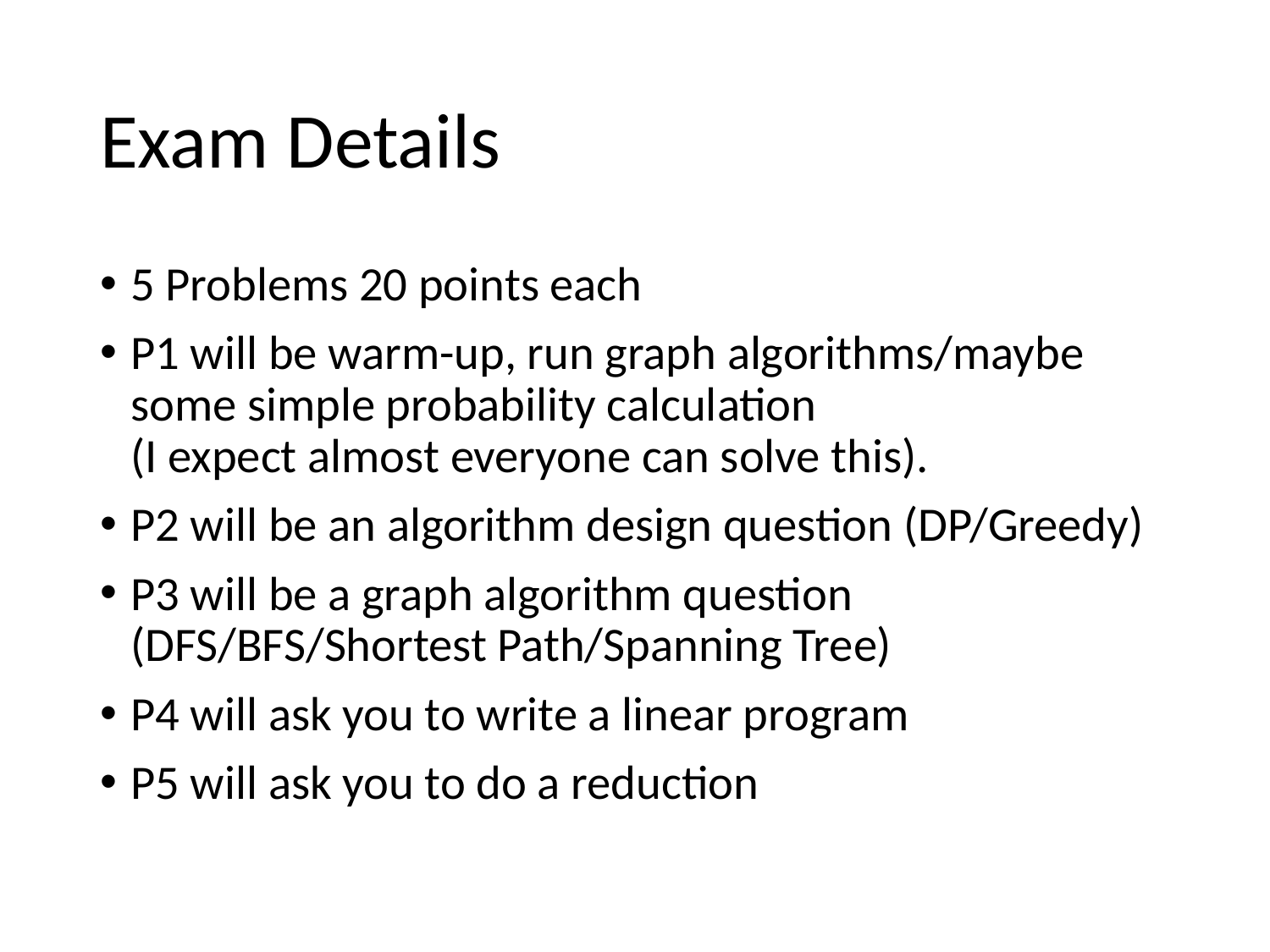

# Exam Details
5 Problems 20 points each
P1 will be warm-up, run graph algorithms/maybe some simple probability calculation
(I expect almost everyone can solve this).
P2 will be an algorithm design question (DP/Greedy)
P3 will be a graph algorithm question (DFS/BFS/Shortest Path/Spanning Tree)
P4 will ask you to write a linear program
P5 will ask you to do a reduction